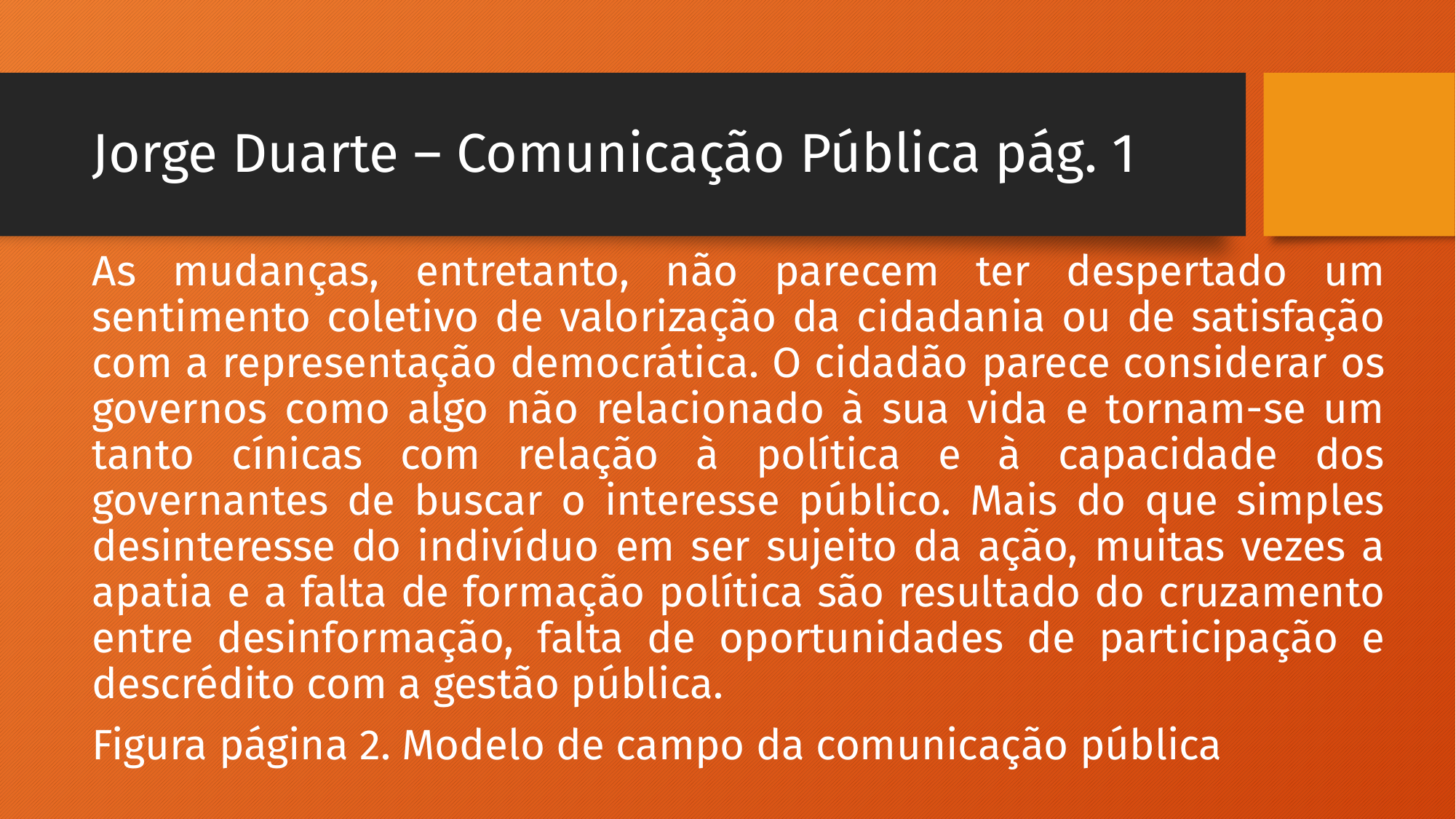

# Jorge Duarte – Comunicação Pública pág. 1
As mudanças, entretanto, não parecem ter despertado um sentimento coletivo de valorização da cidadania ou de satisfação com a representação democrática. O cidadão parece considerar os governos como algo não relacionado à sua vida e tornam-se um tanto cínicas com relação à política e à capacidade dos governantes de buscar o interesse público. Mais do que simples desinteresse do indivíduo em ser sujeito da ação, muitas vezes a apatia e a falta de formação política são resultado do cruzamento entre desinformação, falta de oportunidades de participação e descrédito com a gestão pública.
Figura página 2. Modelo de campo da comunicação pública